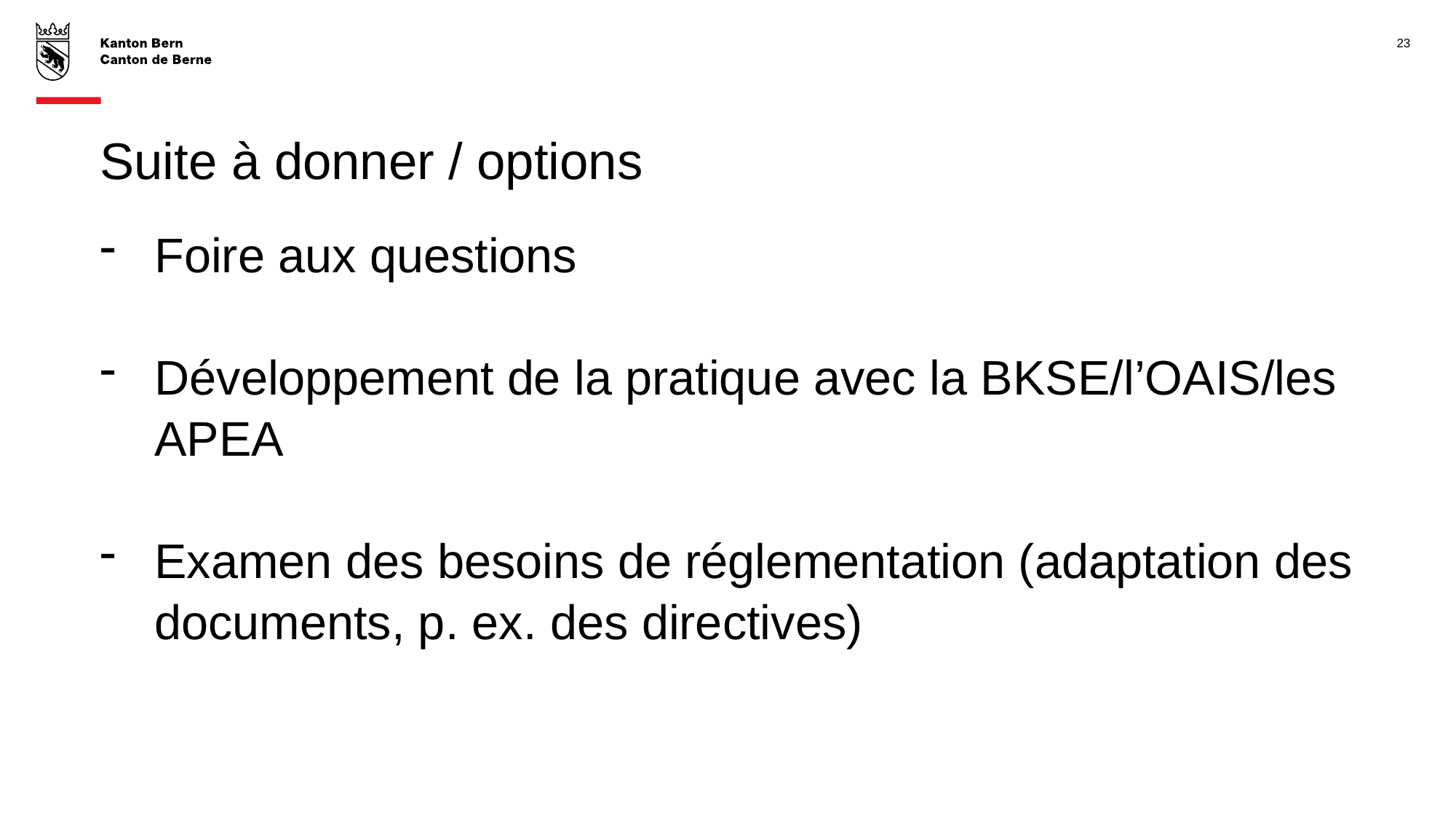

23
# Suite à donner / options
Foire aux questions

Développement de la pratique avec la BKSE/l’OAIS/les APEA

Examen des besoins de réglementation (adaptation des documents, p. ex. des directives)